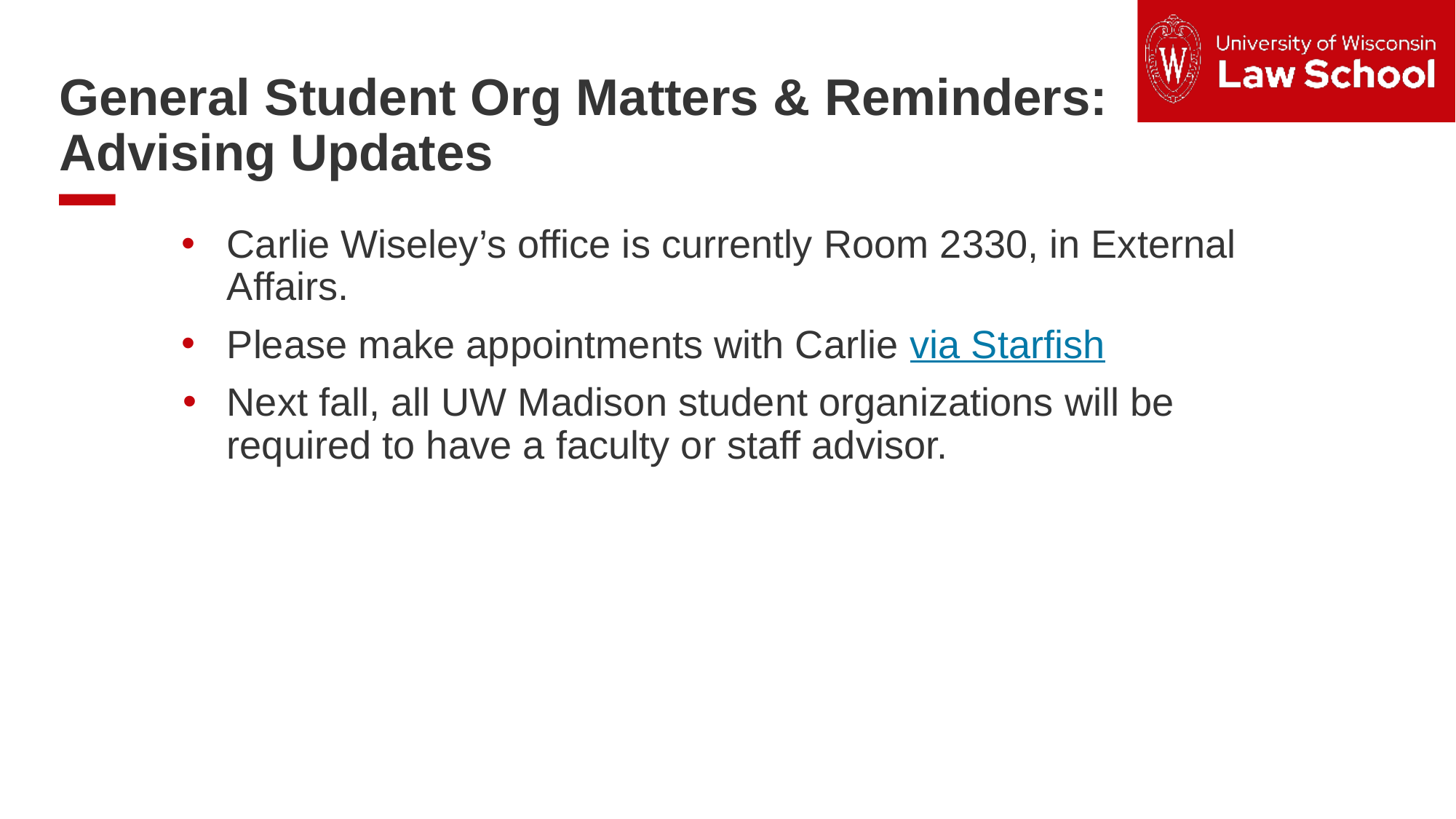

Text slide: 1 column
General Student Org Matters & Reminders: Advising Updates
Carlie Wiseley’s office is currently Room 2330, in External Affairs.
Please make appointments with Carlie via Starfish
Next fall, all UW Madison student organizations will be required to have a faculty or staff advisor.